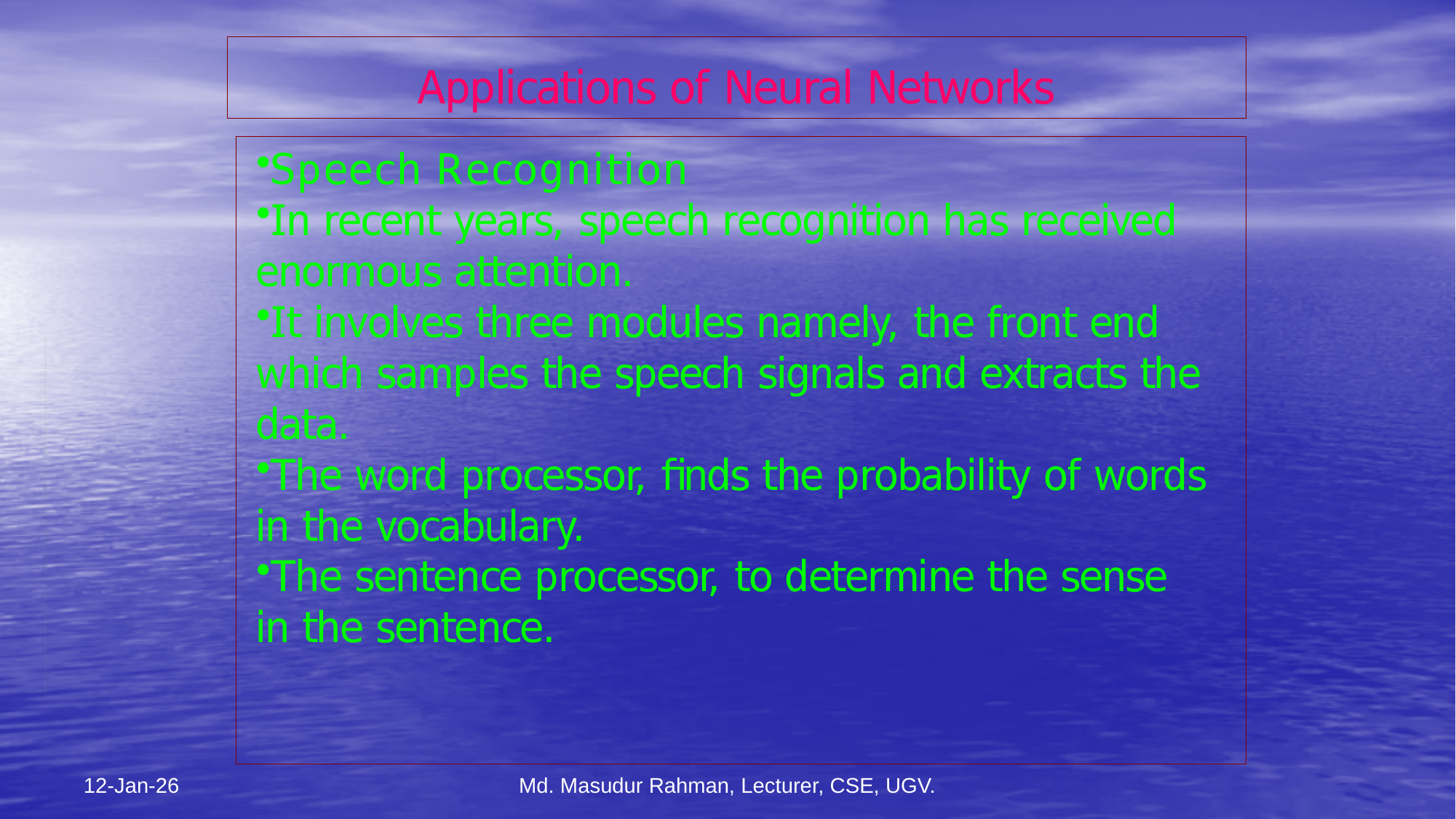

# Applications of Neural Networks

Speech Recognition
In recent years, speech recognition has received enormous attention.
It involves three modules namely, the front end which samples the speech signals and extracts the data.
The word processor, finds the probability of words in the vocabulary.
The sentence processor, to determine the sense in the sentence.

12-Jan-26
Md. Masudur Rahman, Lecturer, CSE, UGV.